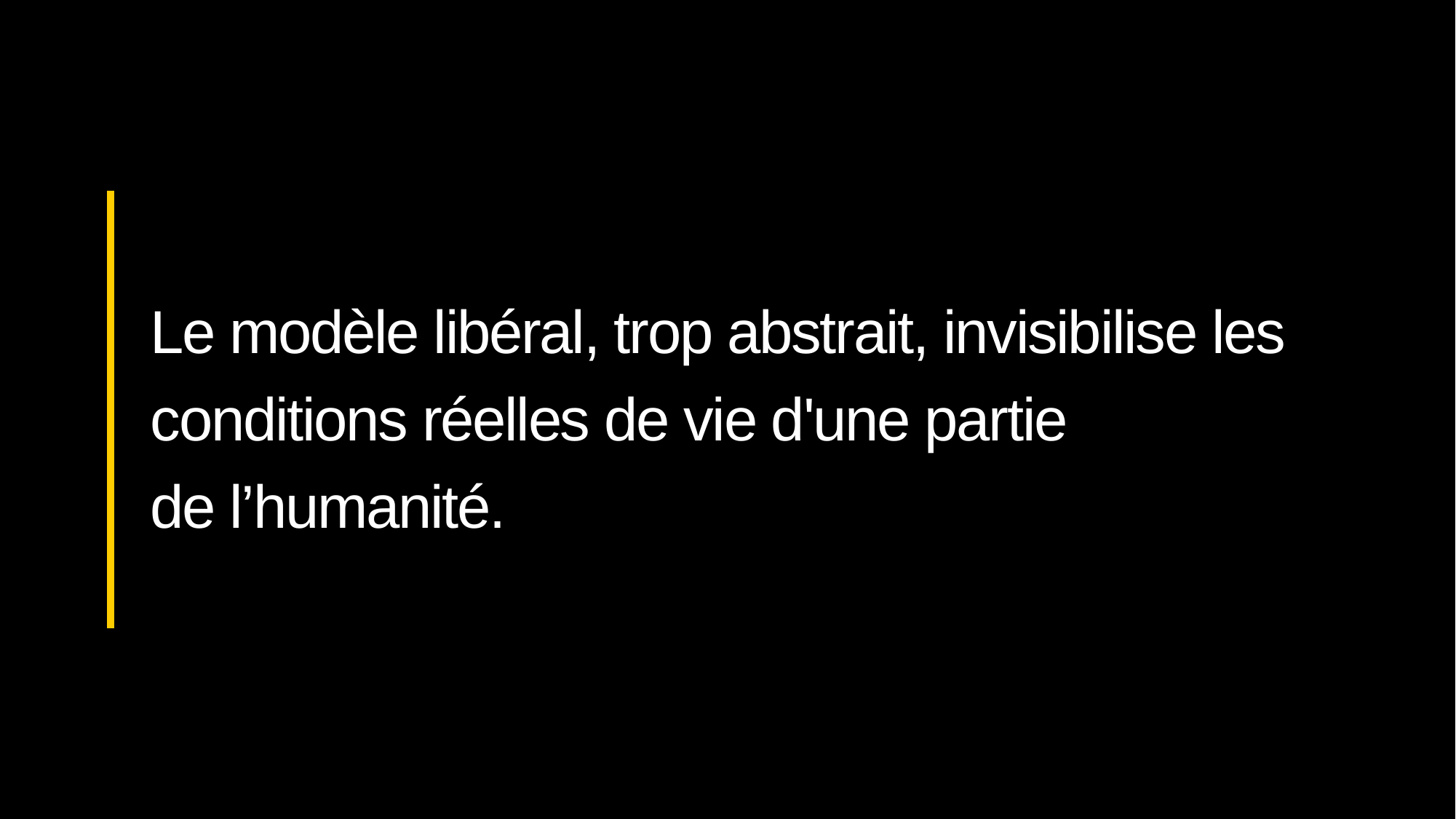

Le modèle libéral, trop abstrait, invisibilise les conditions réelles de vie d'une partie
de l’humanité.